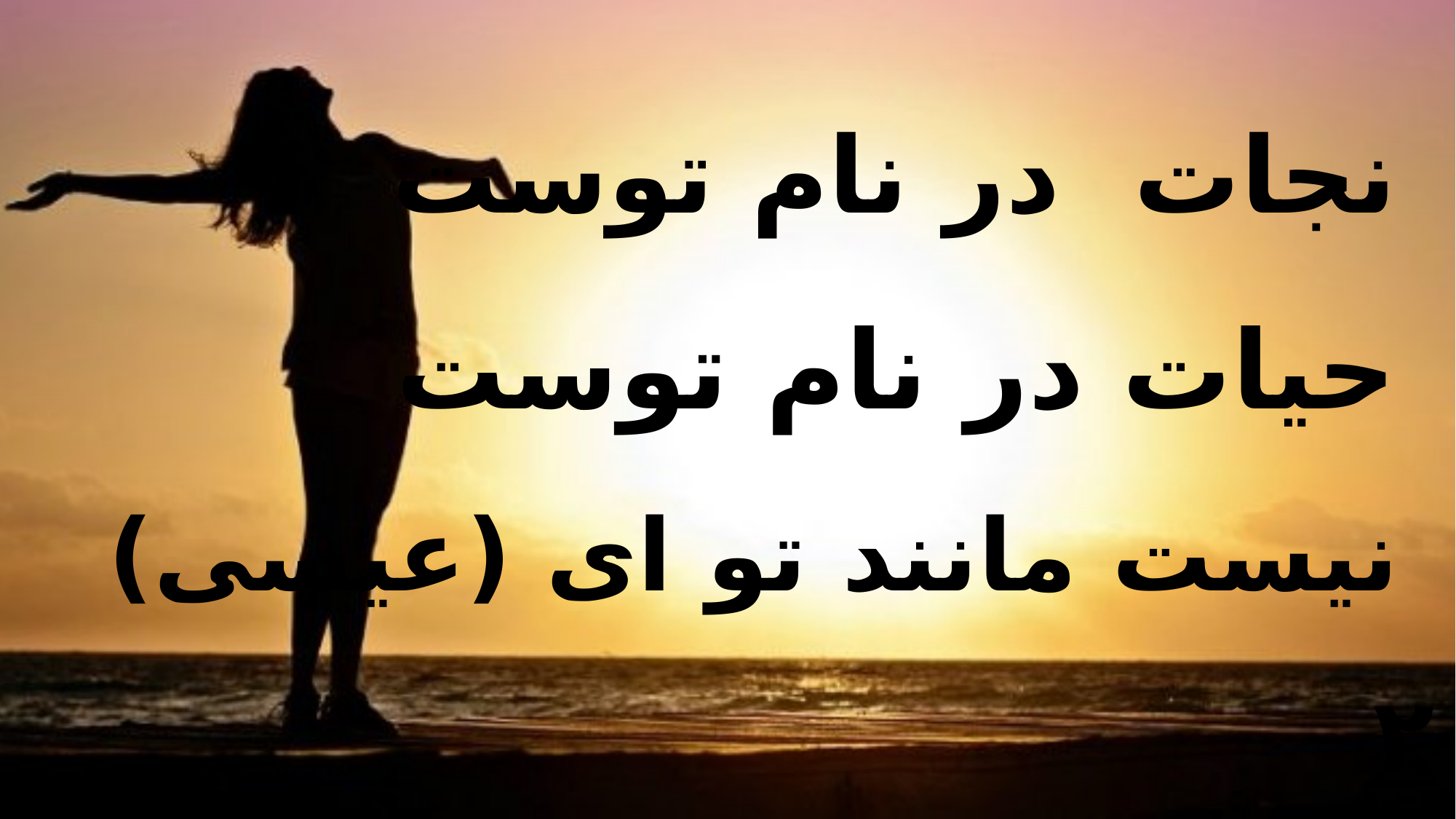

نجات  در نام توست
 حیات در نام توست
 نیست مانند تو ای (عیسی) ۲